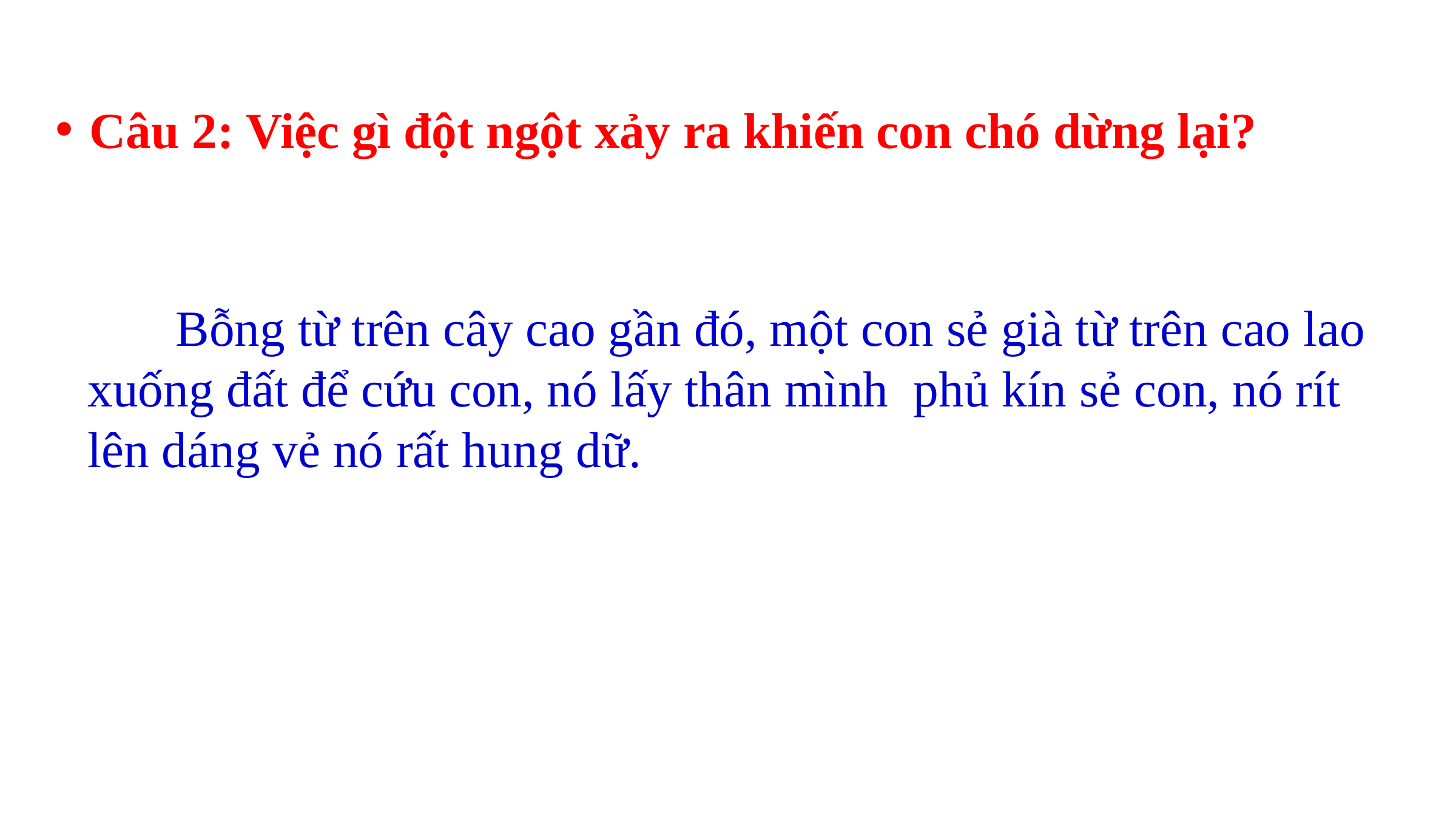

Câu 2: Việc gì đột ngột xảy ra khiến con chó dừng lại?
       Bỗng từ trên cây cao gần đó, một con sẻ già từ trên cao lao xuống đất để cứu con, nó lấy thân mình  phủ kín sẻ con, nó rít lên dáng vẻ nó rất hung dữ.